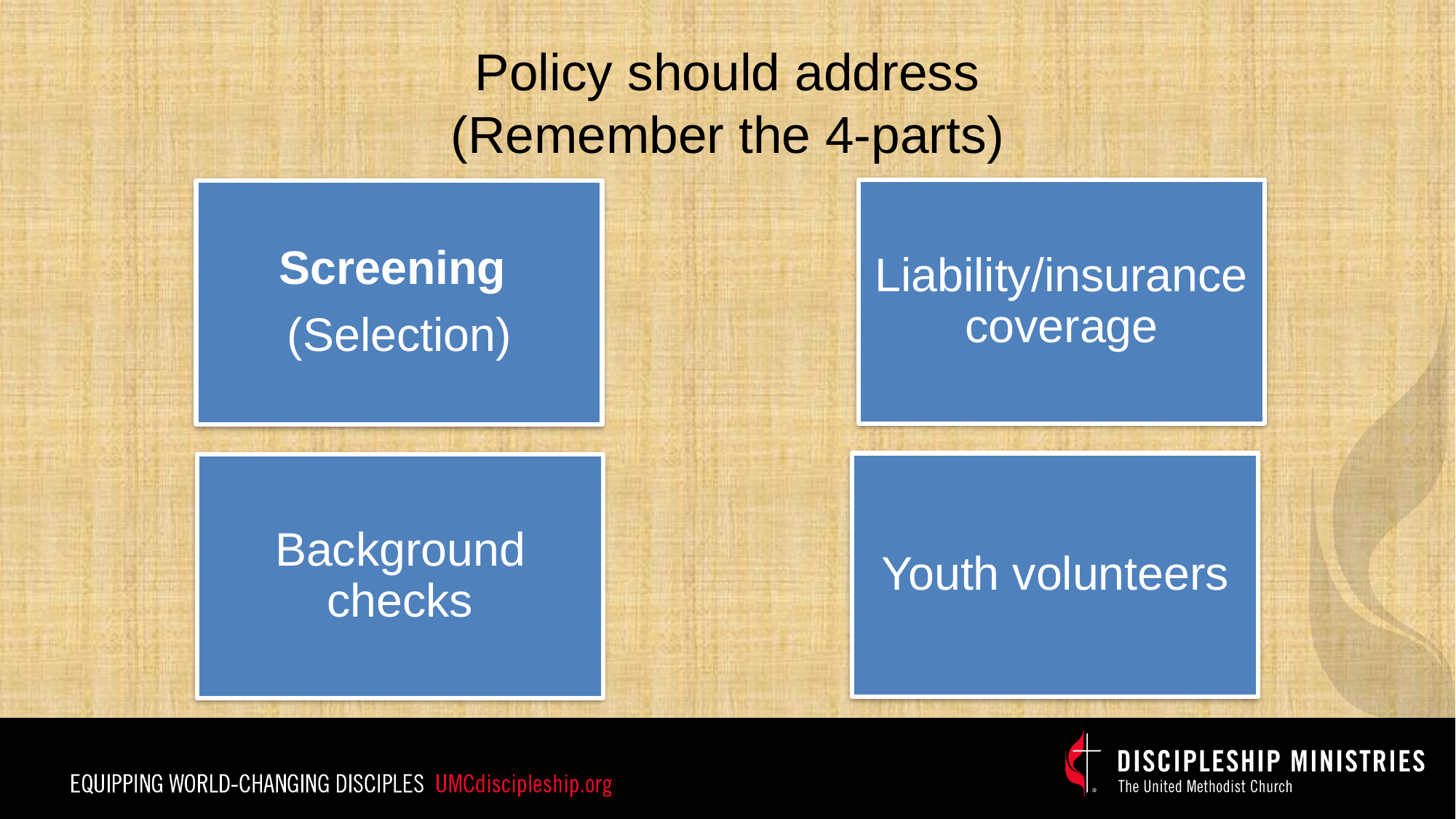

# Policy should address (Remember the 4-parts)
Screening
(Selection)
Liability/insurance coverage
Background checks
Youth volunteers